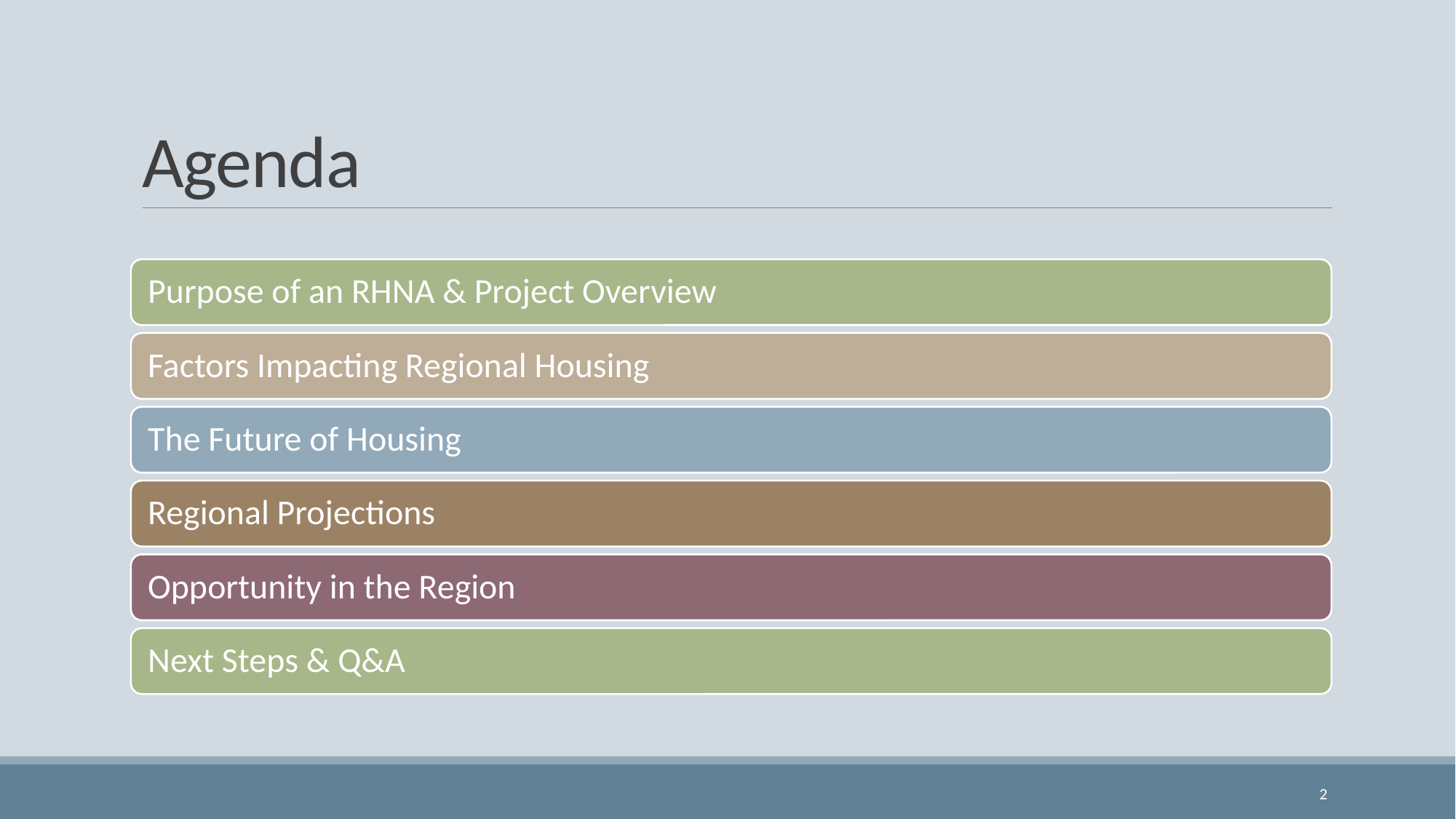

# Agenda
Purpose of an RHNA & Project Overview
Factors Impacting Regional Housing
The Future of Housing
Regional Projections
Opportunity in the Region
Next Steps & Q&A
2